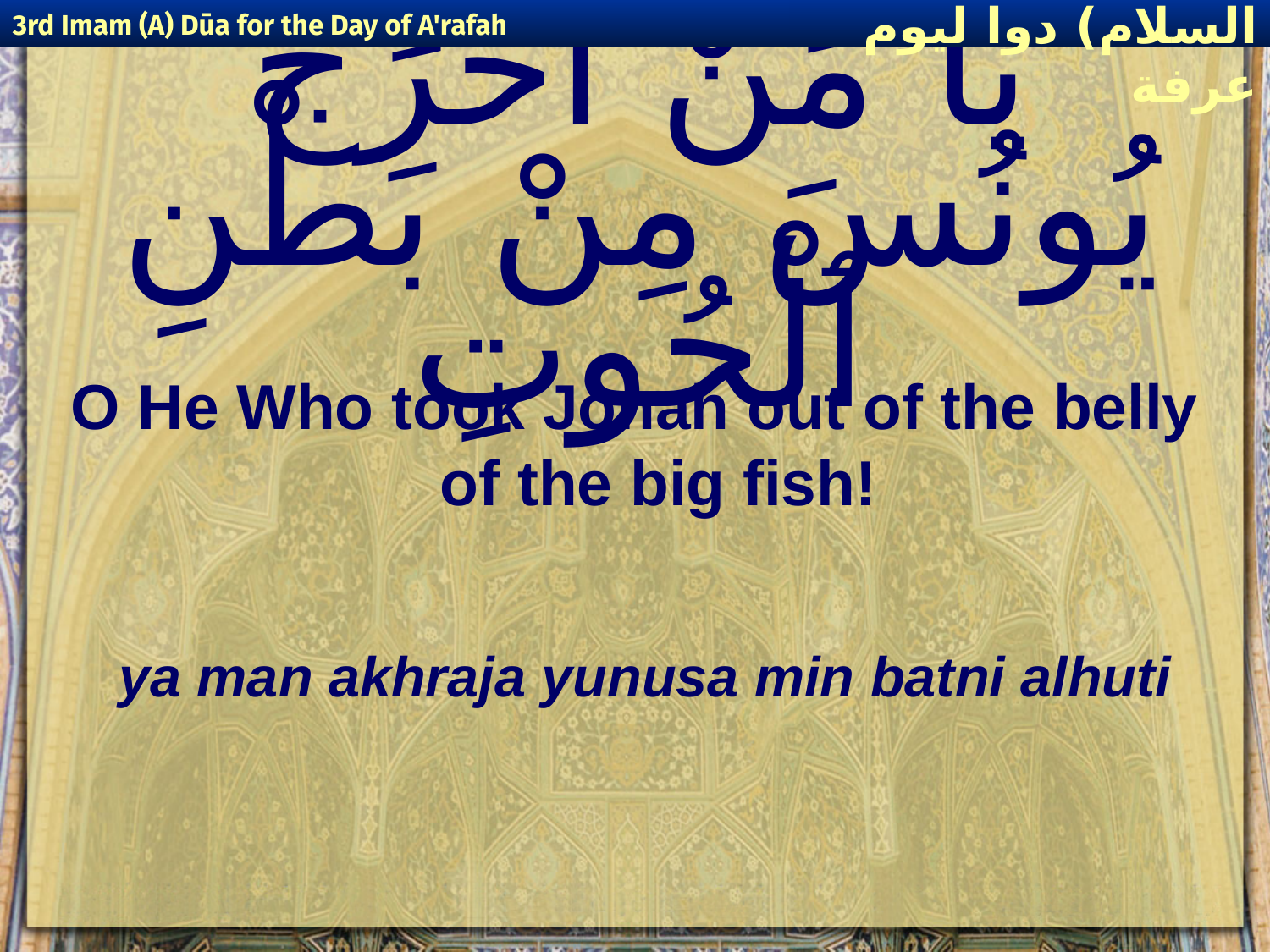

3rd Imam (A) Dūa for the Day of A'rafah
إمام حسين(عليه السلام) دوا ليوم عرفة
# يَا مَنْ اخْرَجَ يُونُسَ مِنْ بَطْنِ ٱلْحُوتِ
O He Who took Jonah out of the belly of the big fish!
ya man akhraja yunusa min batni alhuti